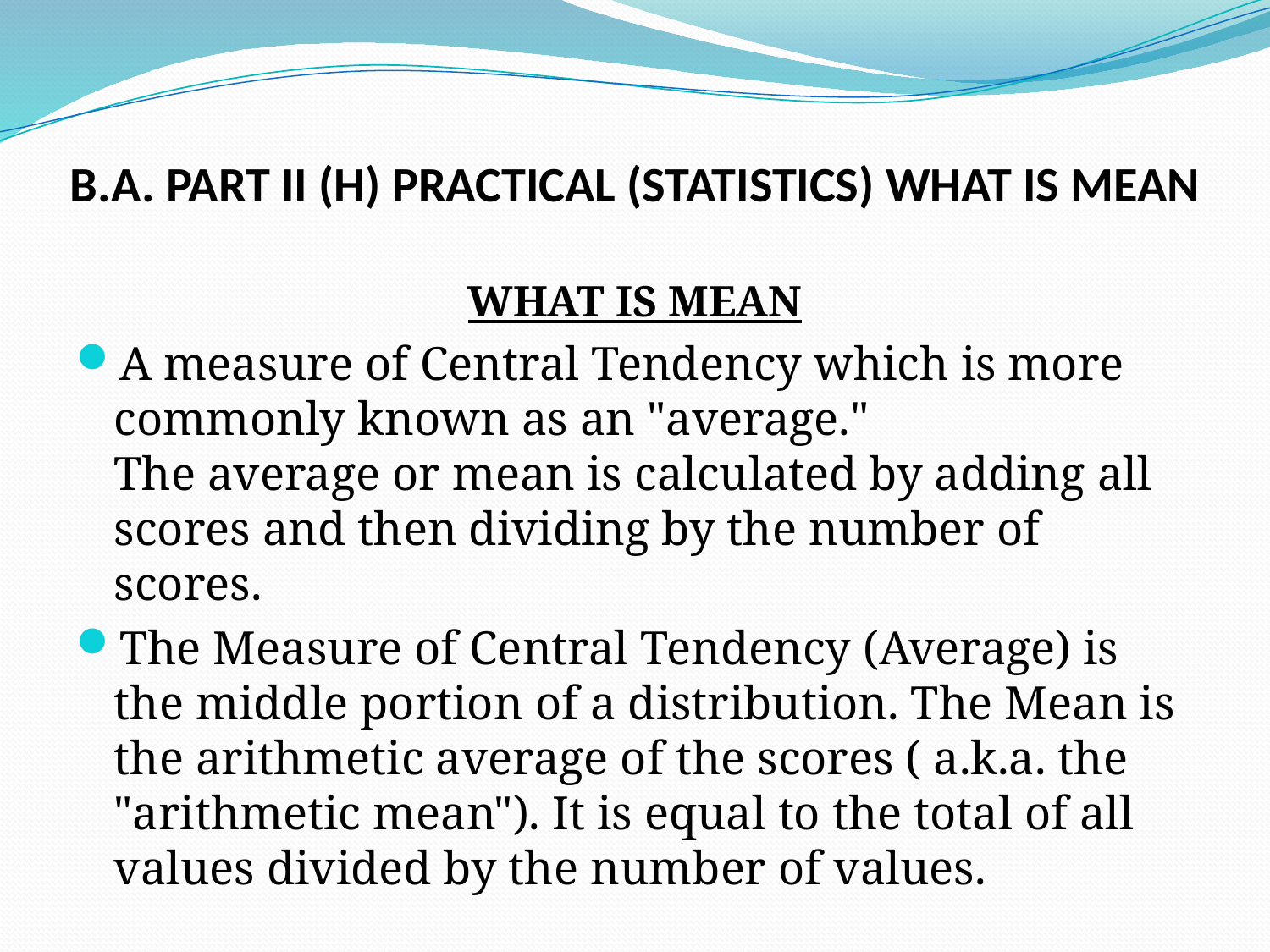

# B.A. PART II (H) PRACTICAL (STATISTICS) WHAT IS MEAN
WHAT IS MEAN
A measure of Central Tendency which is more commonly known as an "average." The average or mean is calculated by adding all scores and then dividing by the number of scores.
The Measure of Central Tendency (Average) is the middle portion of a distribution. The Mean is the arithmetic average of the scores ( a.k.a. the "arithmetic mean"). It is equal to the total of all values divided by the number of values.